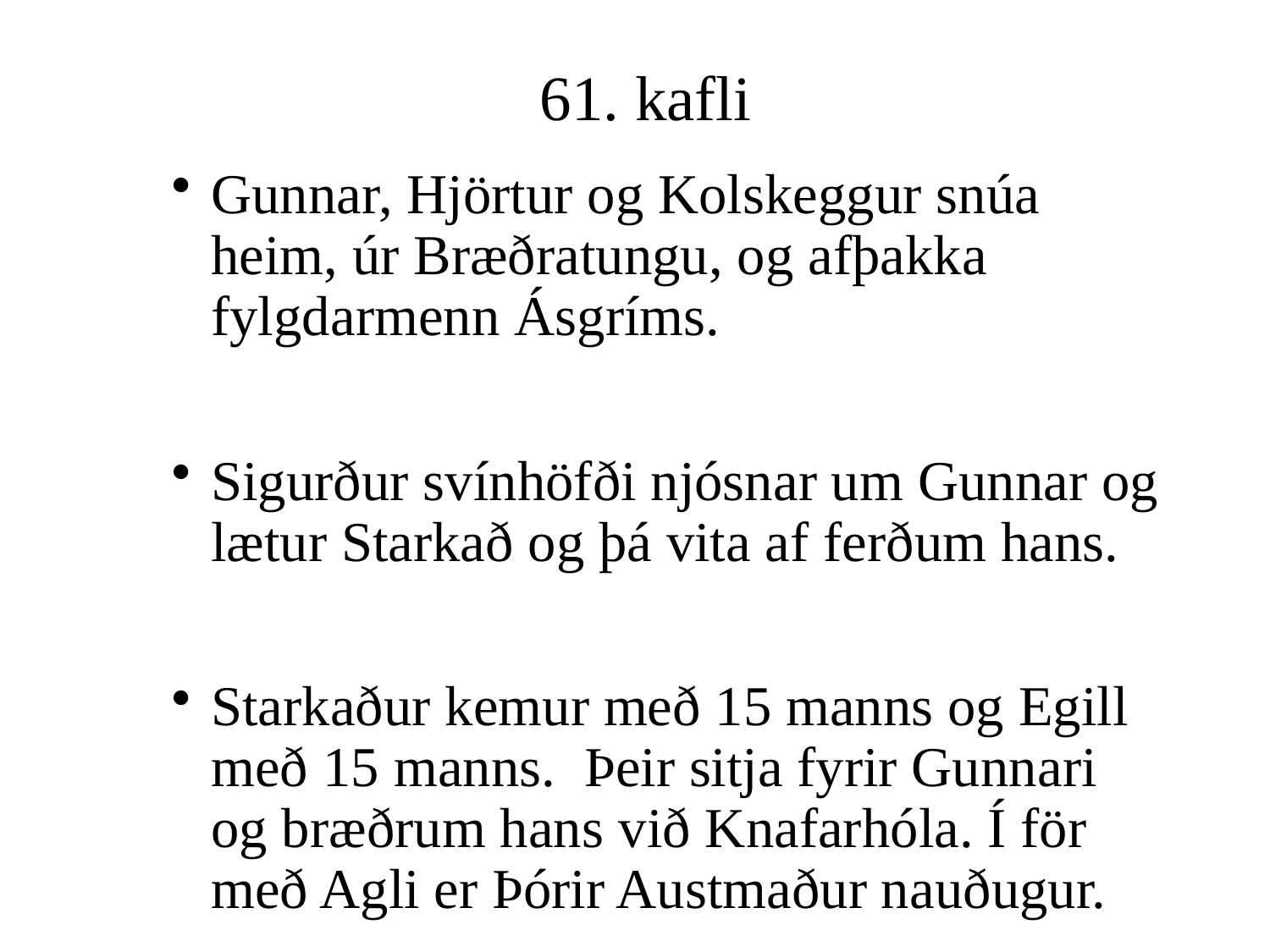

# 61. kafli
Gunnar, Hjörtur og Kolskeggur snúa heim, úr Bræðratungu, og afþakka fylgdarmenn Ásgríms.

Sigurður svínhöfði njósnar um Gunnar og lætur Starkað og þá vita af ferðum hans.

Starkaður kemur með 15 manns og Egill með 15 manns.  Þeir sitja fyrir Gunnari og bræðrum hans við Knafarhóla. Í för með Agli er Þórir Austmaður nauðugur.